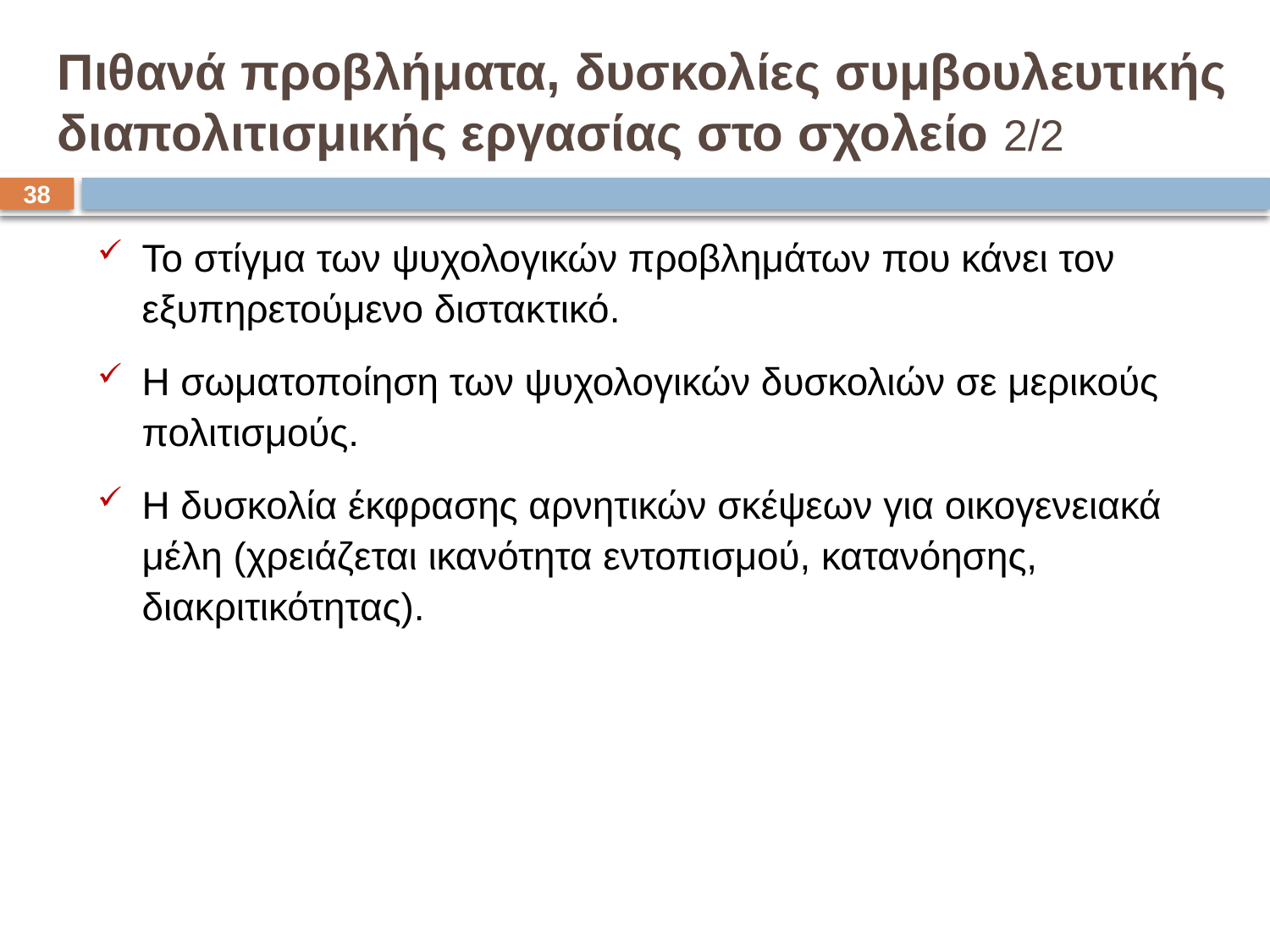

# Πιθανά προβλήματα, δυσκολίες συμβουλευτικής διαπολιτισμικής εργασίας στο σχολείο 2/2
38
Το στίγμα των ψυχολογικών προβλημάτων που κάνει τον εξυπηρετούμενο διστακτικό.
Η σωματοποίηση των ψυχολογικών δυσκολιών σε μερικούς πολιτισμούς.
Η δυσκολία έκφρασης αρνητικών σκέψεων για οικογενειακά μέλη (χρειάζεται ικανότητα εντοπισμού, κατανόησης, διακριτικότητας).